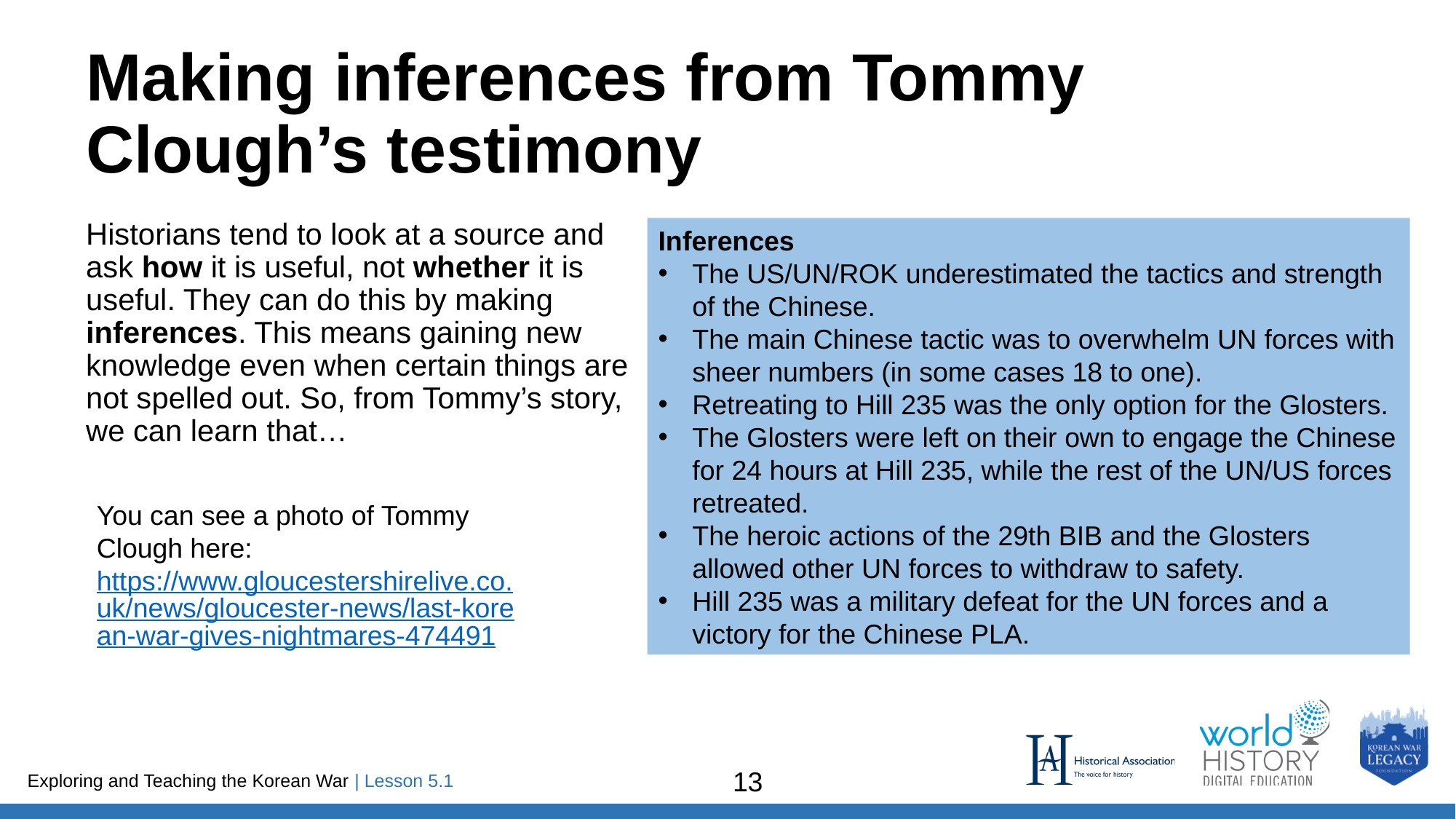

# Making inferences from Tommy Clough’s testimony
Inferences
The US/UN/ROK underestimated the tactics and strength of the Chinese.
The main Chinese tactic was to overwhelm UN forces with sheer numbers (in some cases 18 to one).
Retreating to Hill 235 was the only option for the Glosters.
The Glosters were left on their own to engage the Chinese for 24 hours at Hill 235, while the rest of the UN/US forces retreated.
The heroic actions of the 29th BIB and the Glosters allowed other UN forces to withdraw to safety.
Hill 235 was a military defeat for the UN forces and a victory for the Chinese PLA.
Historians tend to look at a source and ask how it is useful, not whether it is useful. They can do this by making inferences. This means gaining new knowledge even when certain things are not spelled out. So, from Tommy’s story, we can learn that…

You can see a photo of Tommy Clough here:
https://www.gloucestershirelive.co.uk/news/gloucester-news/last-korean-war-gives-nightmares-474491
13